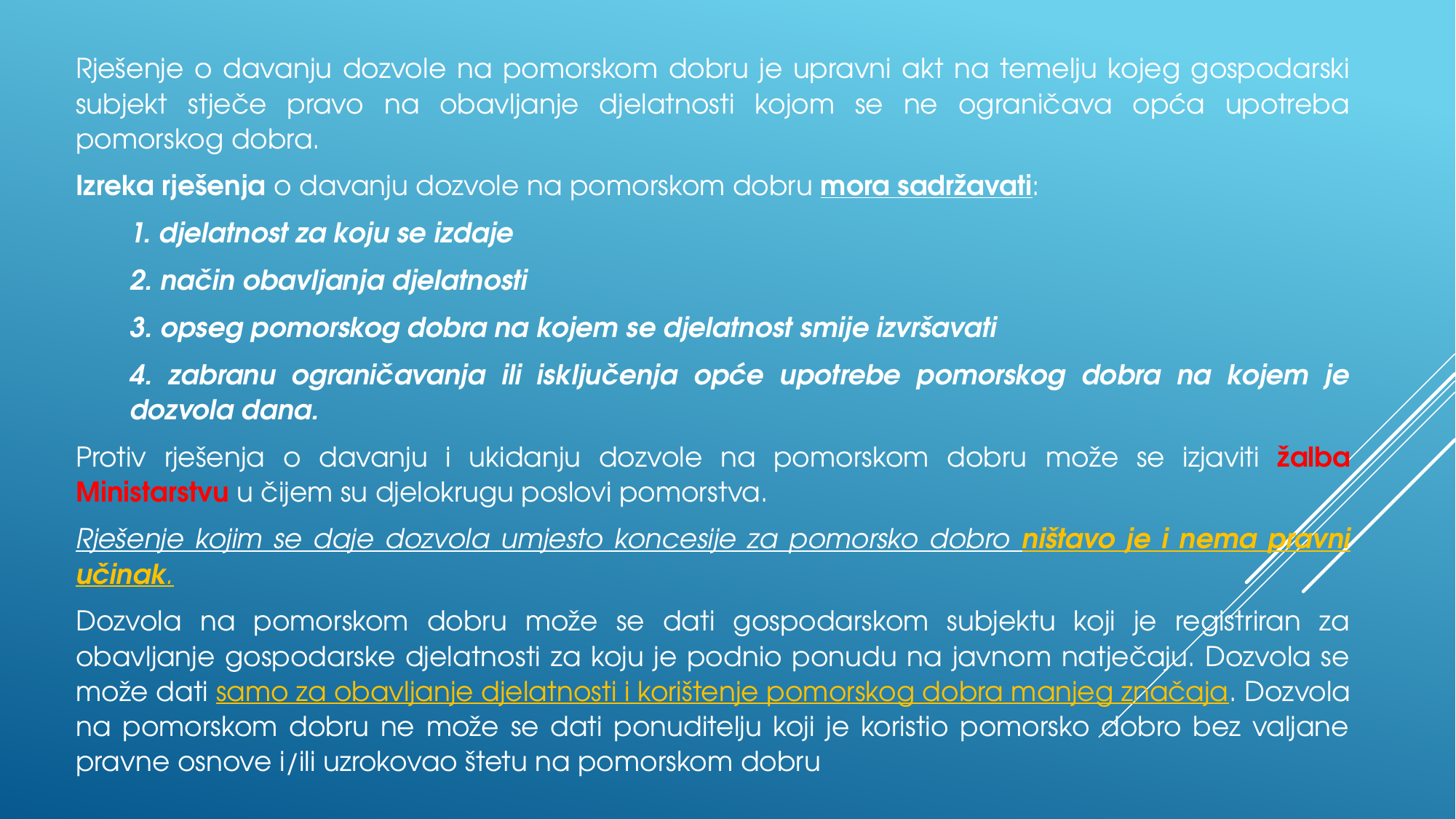

Rješenje o davanju dozvole na pomorskom dobru je upravni akt na temelju kojeg gospodarski subjekt stječe pravo na obavljanje djelatnosti kojom se ne ograničava opća upotreba pomorskog dobra.
Izreka rješenja o davanju dozvole na pomorskom dobru mora sadržavati:
1. djelatnost za koju se izdaje
2. način obavljanja djelatnosti
3. opseg pomorskog dobra na kojem se djelatnost smije izvršavati
4. zabranu ograničavanja ili isključenja opće upotrebe pomorskog dobra na kojem je dozvola dana.
Protiv rješenja o davanju i ukidanju dozvole na pomorskom dobru može se izjaviti žalba Ministarstvu u čijem su djelokrugu poslovi pomorstva.
Rješenje kojim se daje dozvola umjesto koncesije za pomorsko dobro ništavo je i nema pravni učinak.
Dozvola na pomorskom dobru može se dati gospodarskom subjektu koji je registriran za obavljanje gospodarske djelatnosti za koju je podnio ponudu na javnom natječaju. Dozvola se može dati samo za obavljanje djelatnosti i korištenje pomorskog dobra manjeg značaja. Dozvola na pomorskom dobru ne može se dati ponuditelju koji je koristio pomorsko dobro bez valjane pravne osnove i/ili uzrokovao štetu na pomorskom dobru